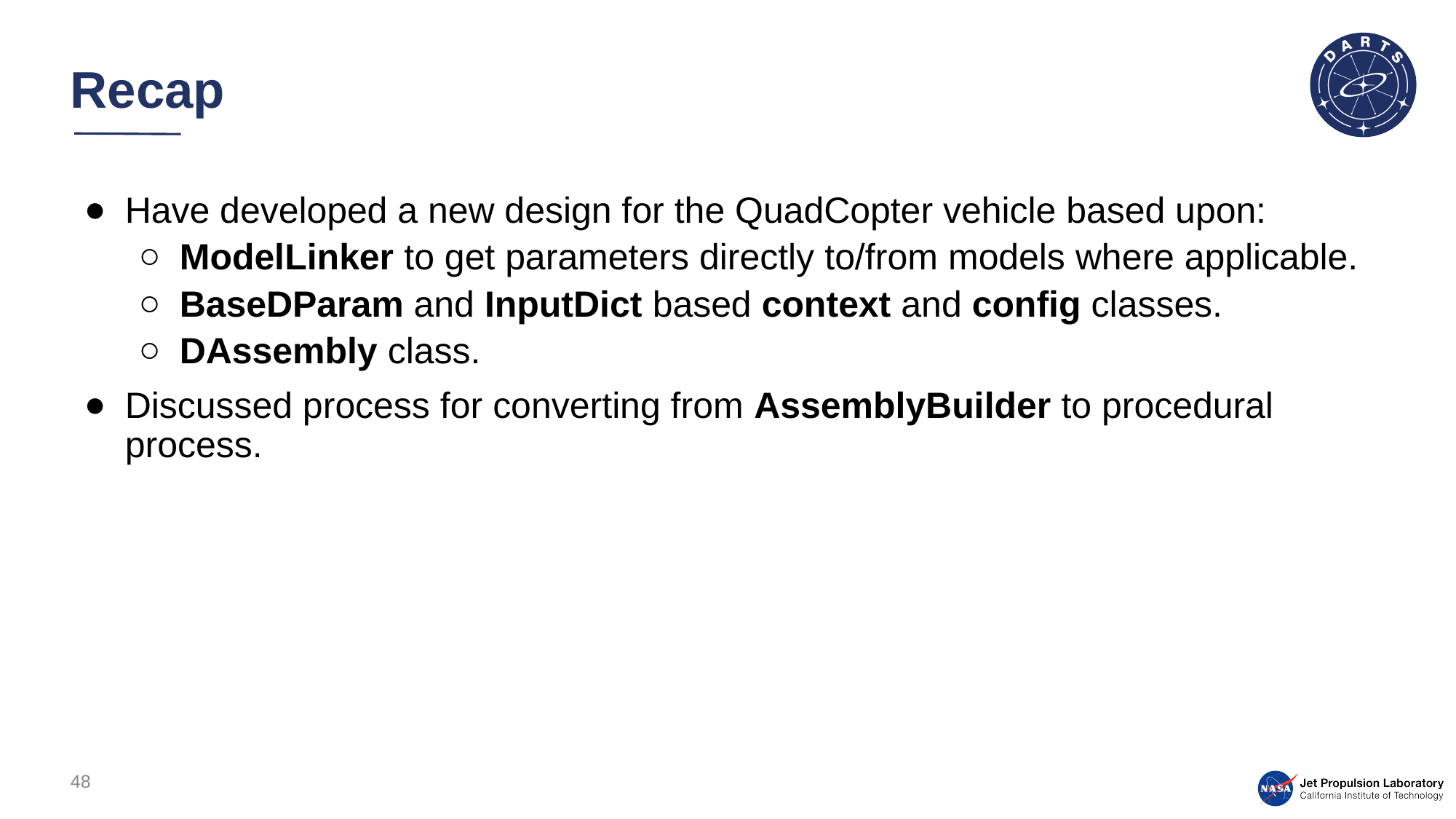

# Recap
Have developed a new design for the QuadCopter vehicle based upon:
ModelLinker to get parameters directly to/from models where applicable.
BaseDParam and InputDict based context and config classes.
DAssembly class.
Discussed process for converting from AssemblyBuilder to procedural process.

48